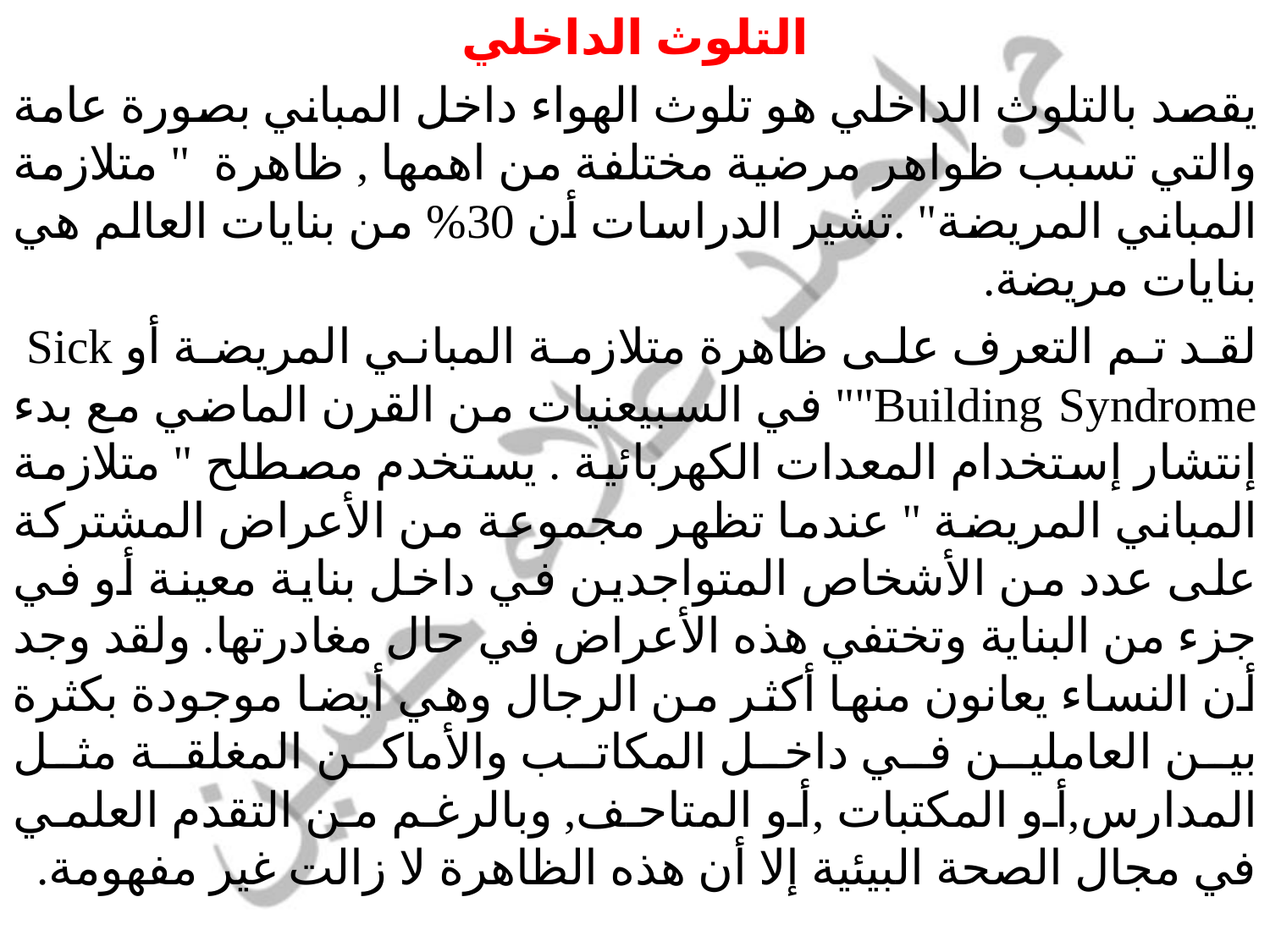

التلوث الداخلي
يقصد بالتلوث الداخلي هو تلوث الهواء داخل المباني بصورة عامة والتي تسبب ظواهر مرضية مختلفة من اهمها , ظاهرة  " متلازمة المباني المريضة" .تشير الدراسات أن 30% من بنايات العالم هي بنايات مريضة.
لقد تم التعرف على ظاهرة متلازمة المباني المريضة أو Sick Building Syndrome"" في السبيعنيات من القرن الماضي مع بدء إنتشار إستخدام المعدات الكهربائية . يستخدم مصطلح " متلازمة المباني المريضة " عندما تظهر مجموعة من الأعراض المشتركة على عدد من الأشخاص المتواجدين في داخل بناية معينة أو في جزء من البناية وتختفي هذه الأعراض في حال مغادرتها. ولقد وجد أن النساء يعانون منها أكثر من الرجال وهي أيضا موجودة بكثرة بين العاملين في داخل المكاتب والأماكن المغلقة مثل المدارس,أو المكتبات ,أو المتاحف, وبالرغم من التقدم العلمي في مجال الصحة البيئية إلا أن هذه الظاهرة لا زالت غير مفهومة.